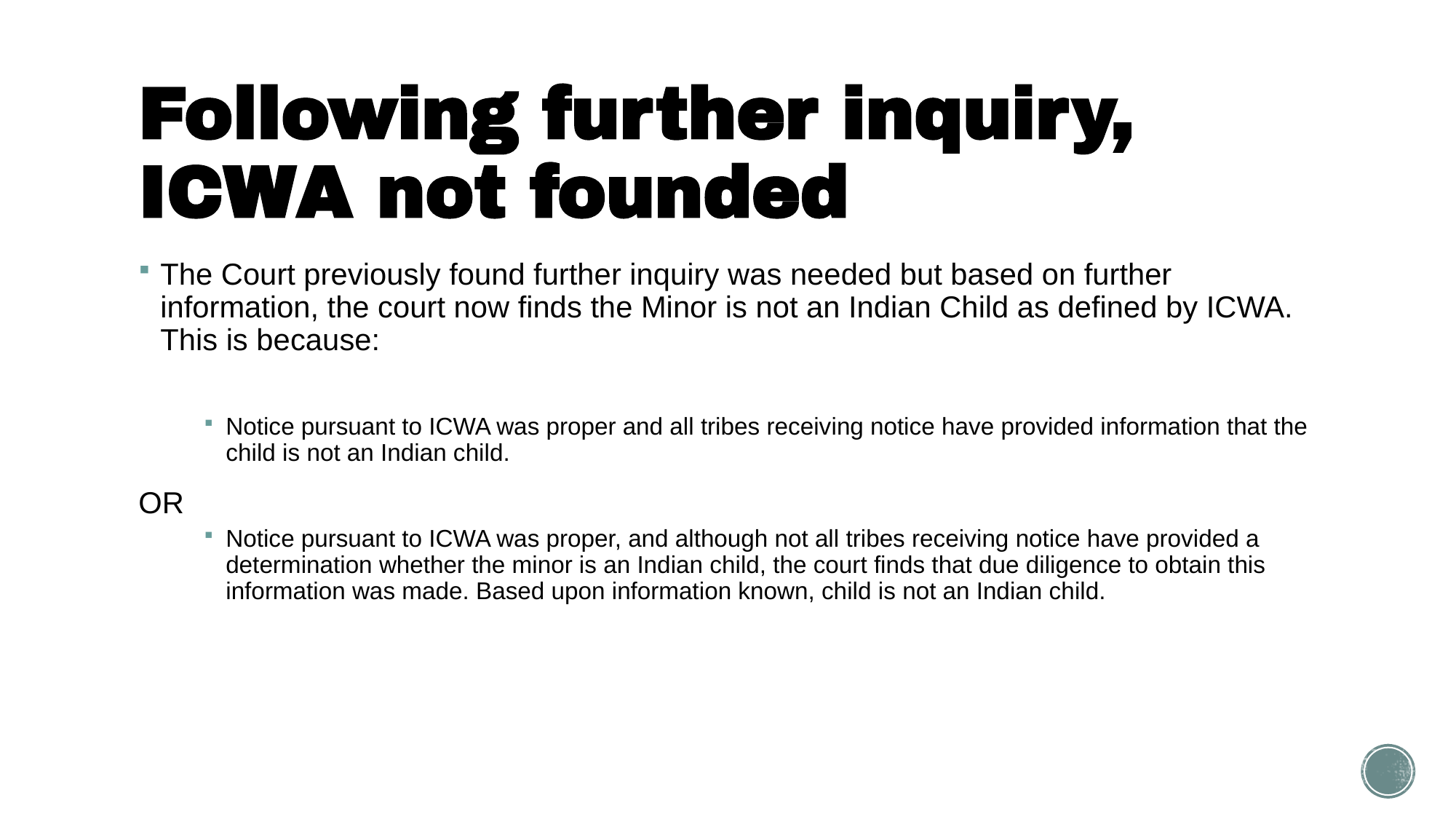

# Following further inquiry, ICWA not founded
The Court previously found further inquiry was needed but based on further information, the court now finds the Minor is not an Indian Child as defined by ICWA.  This is because:

Notice pursuant to ICWA was proper and all tribes receiving notice have provided information that the child is not an Indian child.
OR
Notice pursuant to ICWA was proper, and although not all tribes receiving notice have provided a determination whether the minor is an Indian child, the court finds that due diligence to obtain this information was made. Based upon information known, child is not an Indian child.